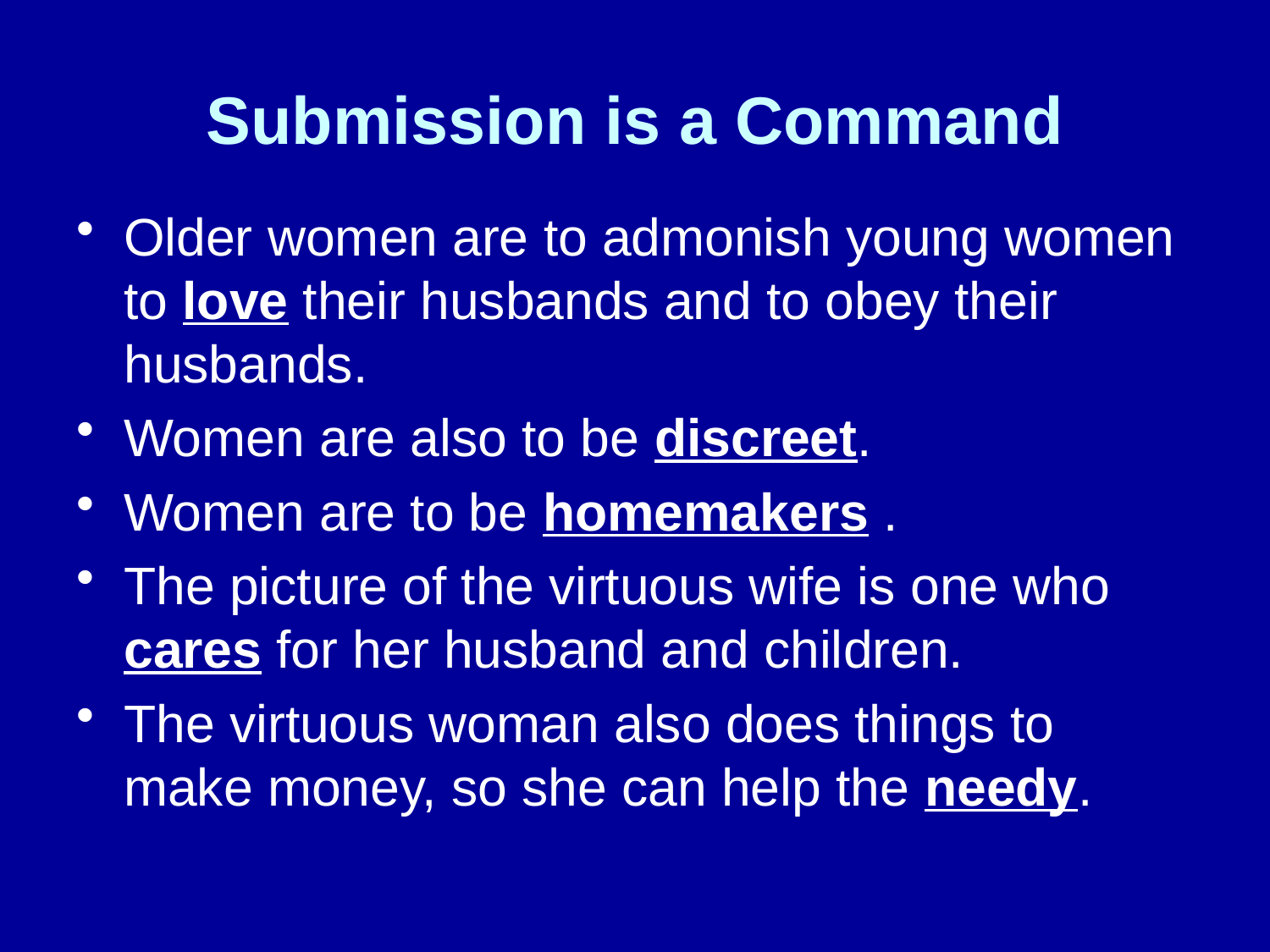

# Submission is a Command
Older women are to admonish young women to love their husbands and to obey their husbands.
Women are also to be discreet.
Women are to be homemakers .
The picture of the virtuous wife is one who cares for her husband and children.
The virtuous woman also does things to make money, so she can help the needy.